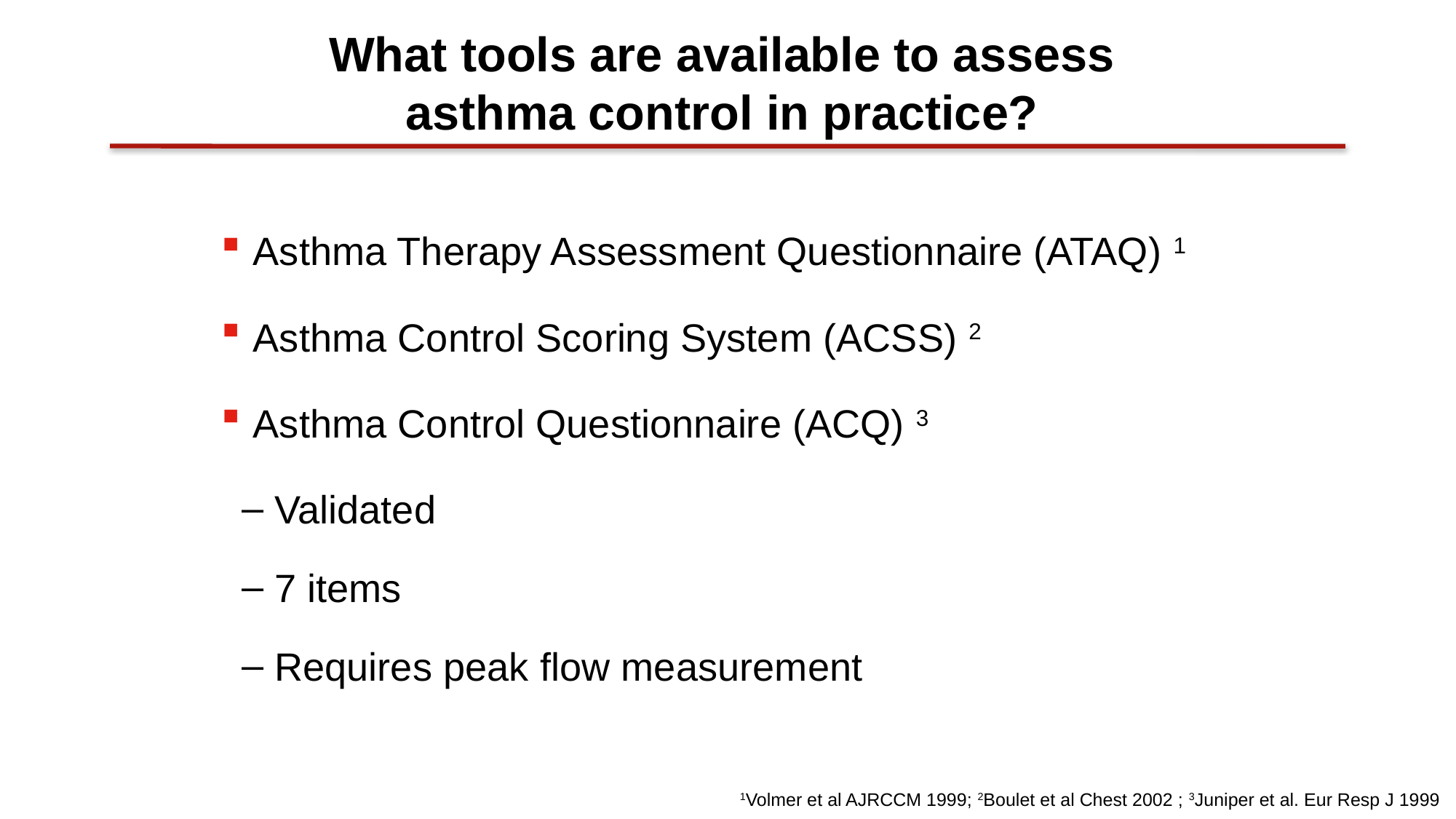

# What tools are available to assess asthma control in practice?
 Asthma Therapy Assessment Questionnaire (ATAQ) 1
 Asthma Control Scoring System (ACSS) 2
 Asthma Control Questionnaire (ACQ) 3
Validated
7 items
Requires peak flow measurement

1Volmer et al AJRCCM 1999; 2Boulet et al Chest 2002 ; 3Juniper et al. Eur Resp J 1999